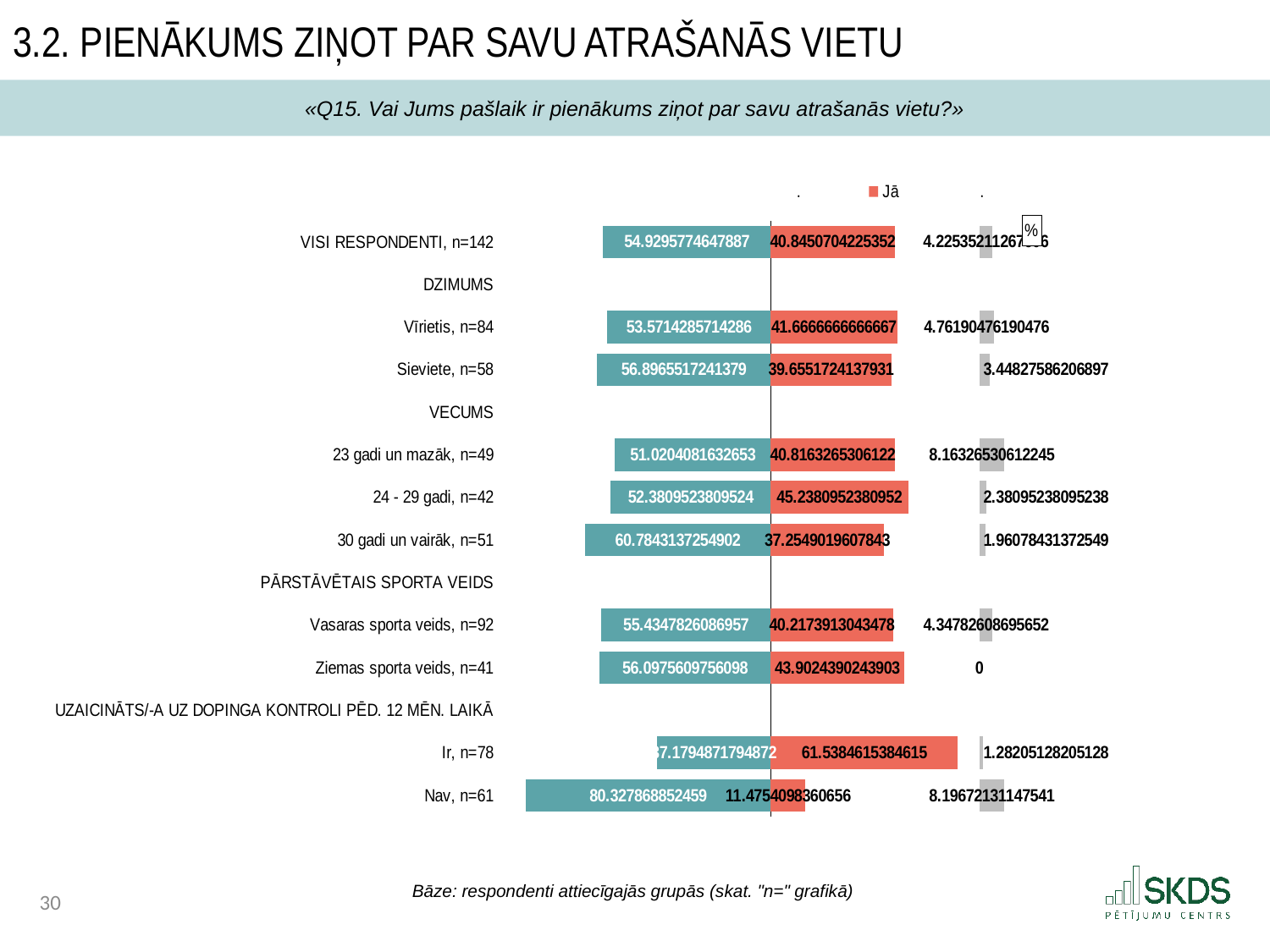

3.2. Pienākums ziņot par savu atrašanās vietu
«Q15. Vai Jums pašlaik ir pienākums ziņot par savu atrašanās vietu?»

### Chart: %

| Category | . | Nē | Jā | . | Grūti pateikt |
|---|---|---|---|---|---|
| VISI RESPONDENTI, n=142 | 32.398291387670284 | 54.929577464788736 | 40.84507042253521 | 27.69339111592633 | 4.225352112676056 |
| DZIMUMS | 87.32786885245902 | None | None | 68.53846153846155 | None |
| Vīrietis, n=84 | 33.75644028103045 | 53.57142857142857 | 41.666666666666664 | 26.871794871794876 | 4.761904761904762 |
| Sieviete, n=58 | 30.43131712832109 | 56.89655172413793 | 39.6551724137931 | 28.883289124668437 | 3.4482758620689653 |
| VECUMS | 87.32786885245902 | None | None | 68.53846153846155 | None |
| 23 gadi un mazāk, n=49 | 36.30746068919371 | 51.02040816326531 | 40.816326530612244 | 27.722135007849296 | 8.16326530612245 |
| 24 - 29 gadi, n=42 | 34.94691647150664 | 52.38095238095238 | 45.23809523809524 | 23.3003663003663 | 2.380952380952381 |
| 30 gadi un vairāk, n=51 | 26.543555126968826 | 60.78431372549019 | 37.254901960784316 | 31.283559577677224 | 1.9607843137254901 |
| PĀRSTĀVĒTAIS SPORTA VEIDS | 87.32786885245902 | None | None | 68.53846153846155 | None |
| Vasaras sporta veids, n=92 | 31.89308624376337 | 55.43478260869565 | 40.21739130434783 | 28.321070234113712 | 4.3478260869565215 |
| Ziemas sporta veids, n=41 | 31.230307876849267 | 56.09756097560975 | 43.90243902439025 | 24.636022514071293 | 0.0 |
| UZAICINĀTS/-A UZ DOPINGA KONTROLI PĒD. 12 MĒN. LAIKĀ | 87.32786885245902 | None | None | 68.53846153846155 | None |
| Ir, n=78 | 50.14838167297184 | 37.17948717948718 | 61.53846153846154 | 7.0 | 1.2820512820512822 |
| Nav, n=61 | 7.0 | 80.32786885245902 | 11.475409836065573 | 57.06305170239597 | 8.19672131147541 |
Bāze: respondenti attiecīgajās grupās (skat. "n=" grafikā)